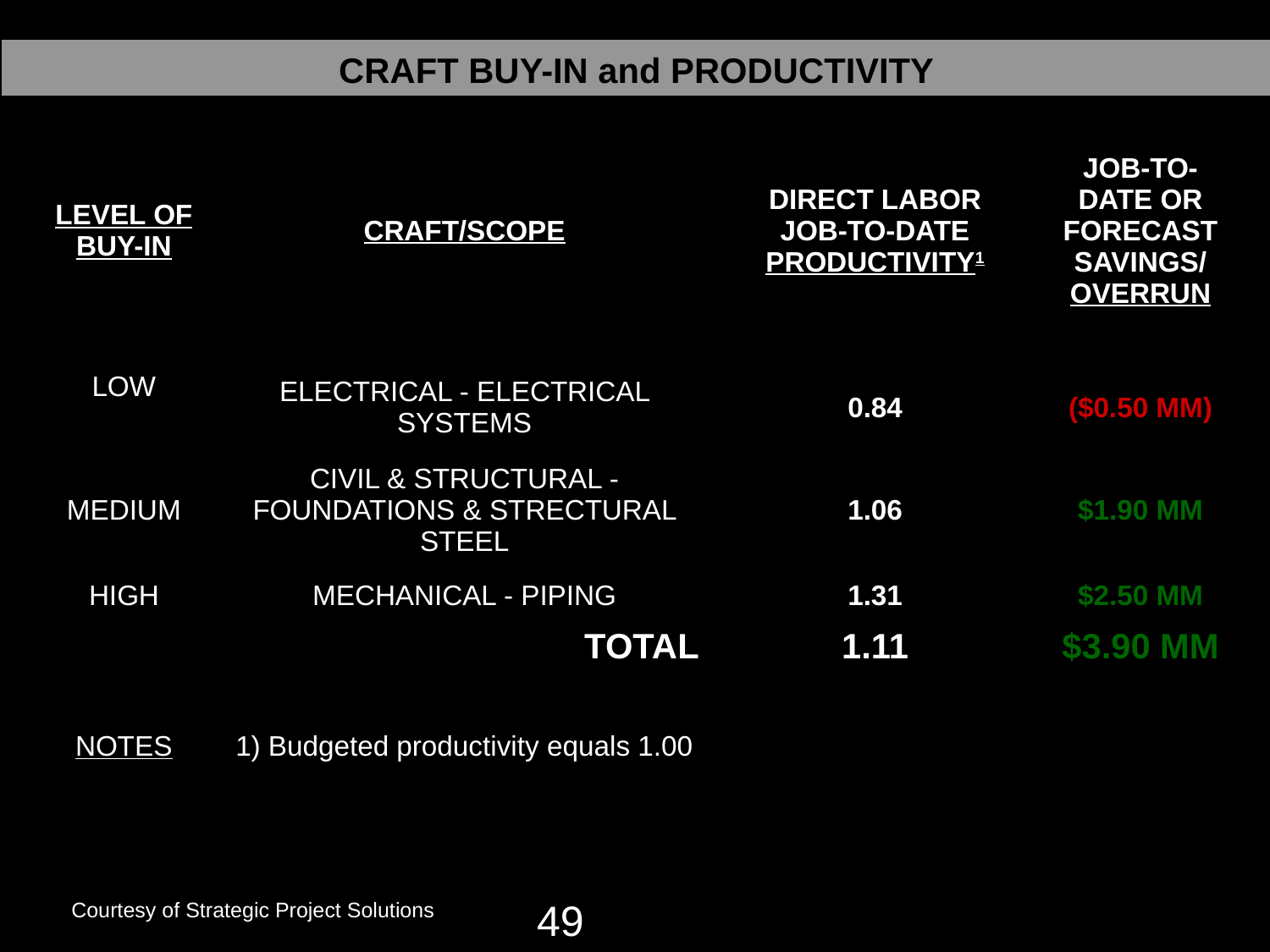

|  | CRAFT BUY-IN and PRODUCTIVITY |  |  |  |  |
| --- | --- | --- | --- | --- | --- |
|  | LEVEL OF BUY-IN | CRAFT/SCOPE | DIRECT LABOR JOB-TO-DATE PRODUCTIVITY1 | JOB-TO-DATE OR FORECAST SAVINGS/ OVERRUN |  |
|  |  |  |  |  |  |
|  |  |  |  |  |  |
|  |  |  |  |  |  |
|  | LOW | ELECTRICAL - ELECTRICAL SYSTEMS | 0.84 | ($0.50 MM) |  |
|  | MEDIUM | CIVIL & STRUCTURAL - FOUNDATIONS & STRECTURAL STEEL | 1.06 | $1.90 MM |  |
|  | HIGH | MECHANICAL - PIPING | 1.31 | $2.50 MM |  |
|  |  | TOTAL | 1.11 | $3.90 MM |  |
|  |  |  |  |  |  |
|  | NOTES | 1) Budgeted productivity equals 1.00 |  |  |  |
Courtesy of Strategic Project Solutions